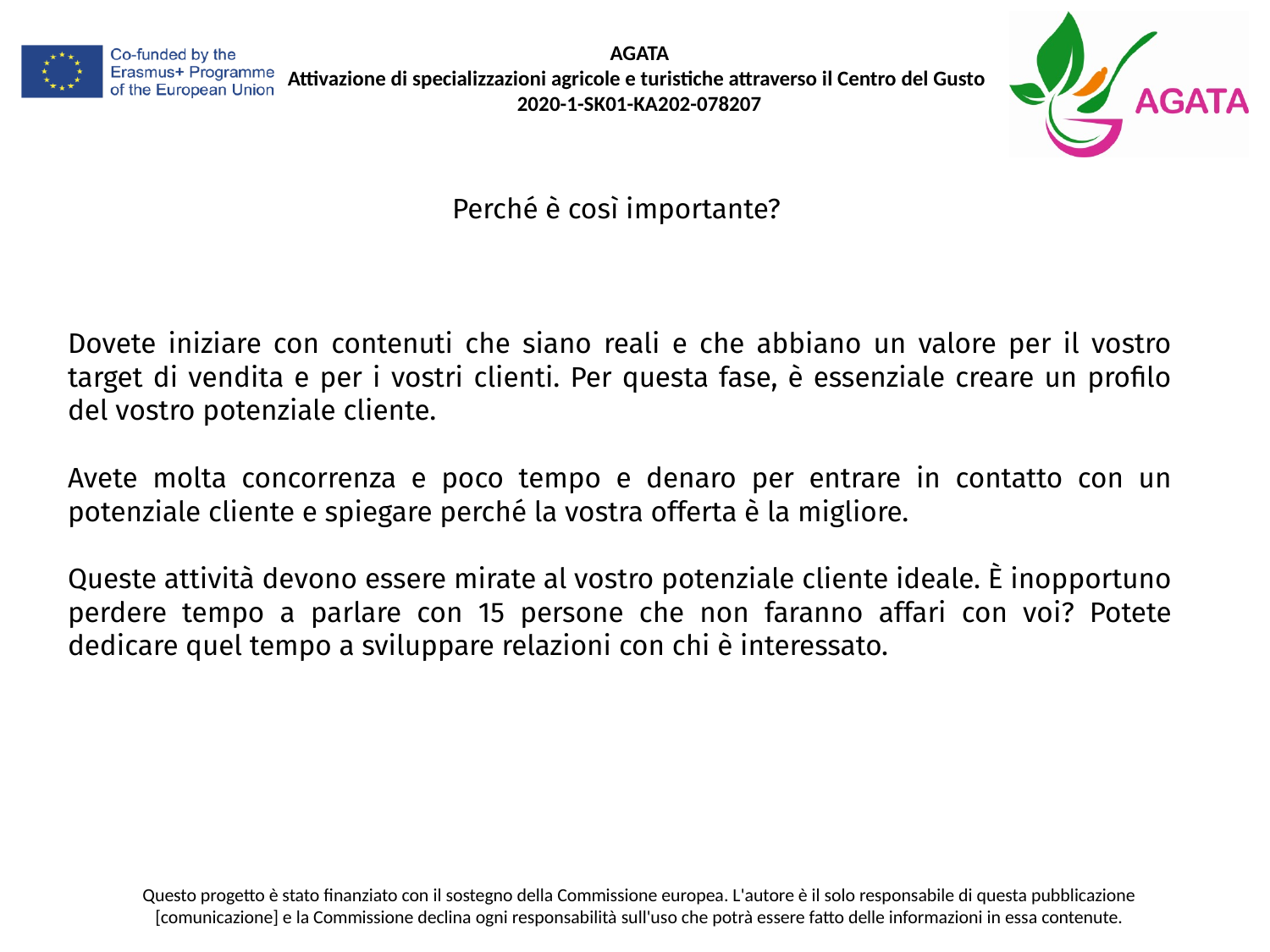

Perché è così importante?

Dovete iniziare con contenuti che siano reali e che abbiano un valore per il vostro target di vendita e per i vostri clienti. Per questa fase, è essenziale creare un profilo del vostro potenziale cliente.

Avete molta concorrenza e poco tempo e denaro per entrare in contatto con un potenziale cliente e spiegare perché la vostra offerta è la migliore.

Queste attività devono essere mirate al vostro potenziale cliente ideale. È inopportuno perdere tempo a parlare con 15 persone che non faranno affari con voi? Potete dedicare quel tempo a sviluppare relazioni con chi è interessato.